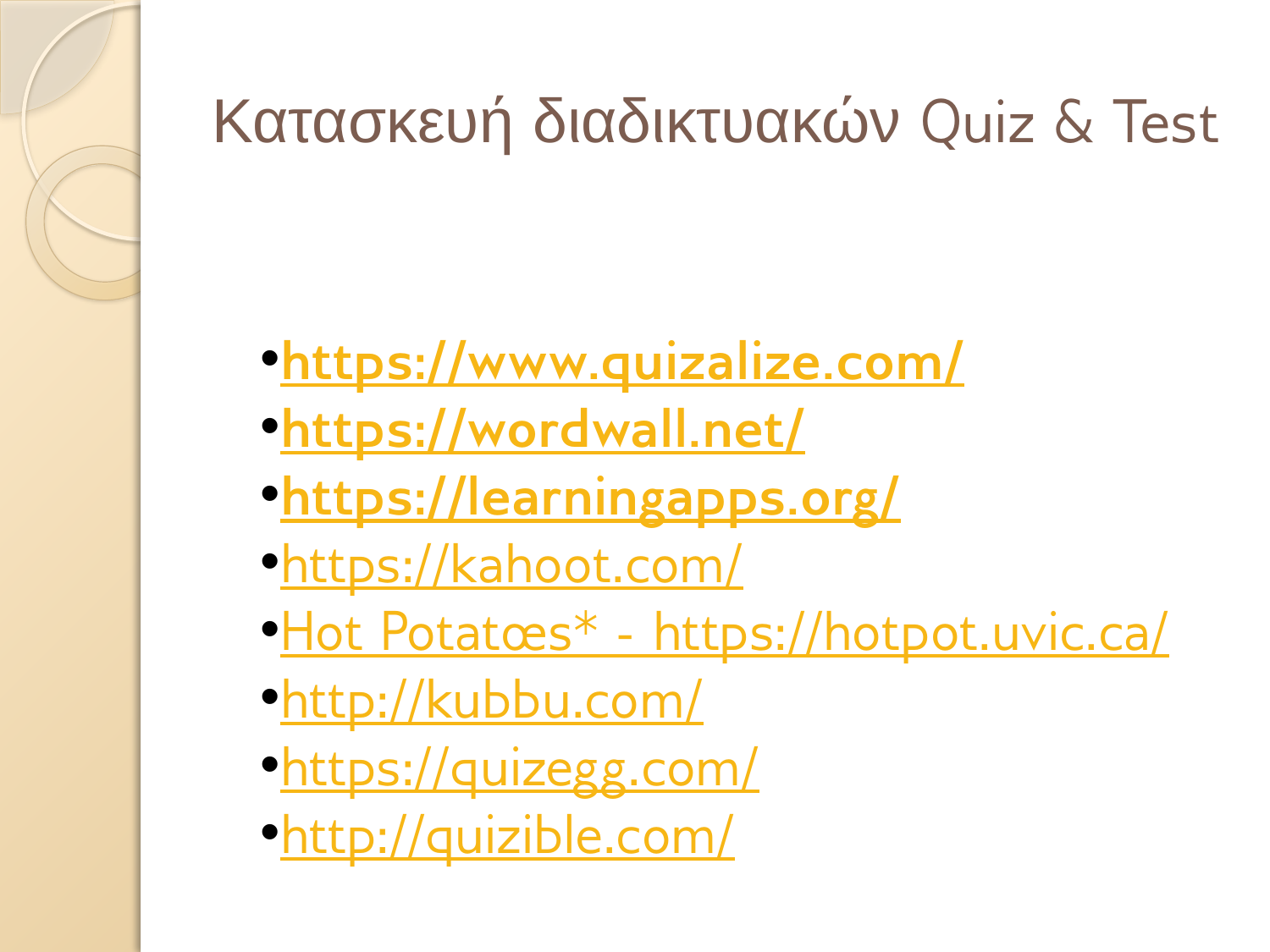

# Κατασκευή διαδικτυακών Quiz & Test
https://www.quizalize.com/
https://wordwall.net/
https://learningapps.org/
https://kahoot.com/
Hot Potatoes* - https://hotpot.uvic.ca/
http://kubbu.com/
https://quizegg.com/
http://quizible.com/